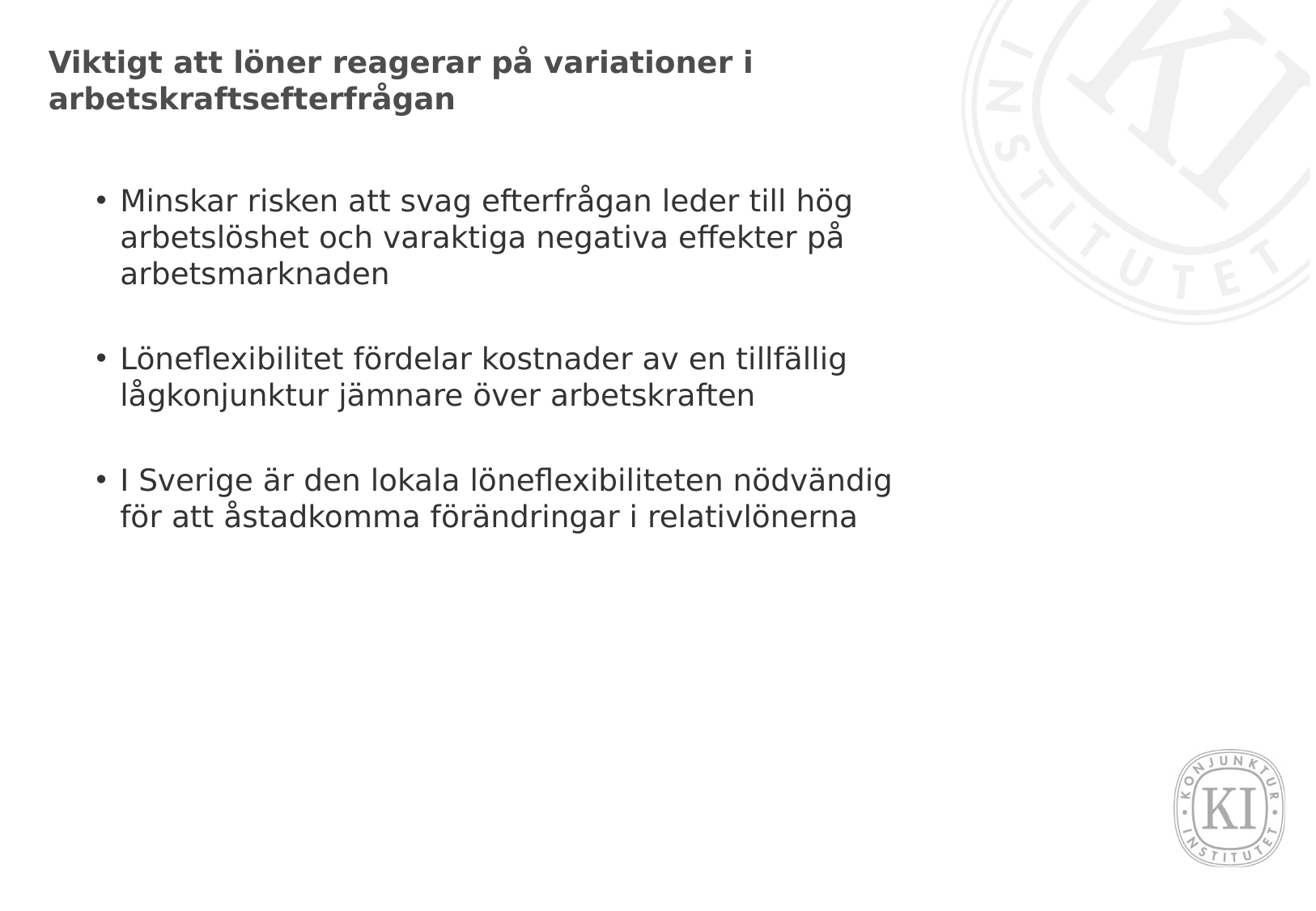

# Viktigt att löner reagerar på variationer i arbetskraftsefterfrågan
Minskar risken att svag efterfrågan leder till hög arbetslöshet och varaktiga negativa effekter på arbetsmarknaden

Löneflexibilitet fördelar kostnader av en tillfällig lågkonjunktur jämnare över arbetskraften

I Sverige är den lokala löneflexibiliteten nödvändig för att åstadkomma förändringar i relativlönerna